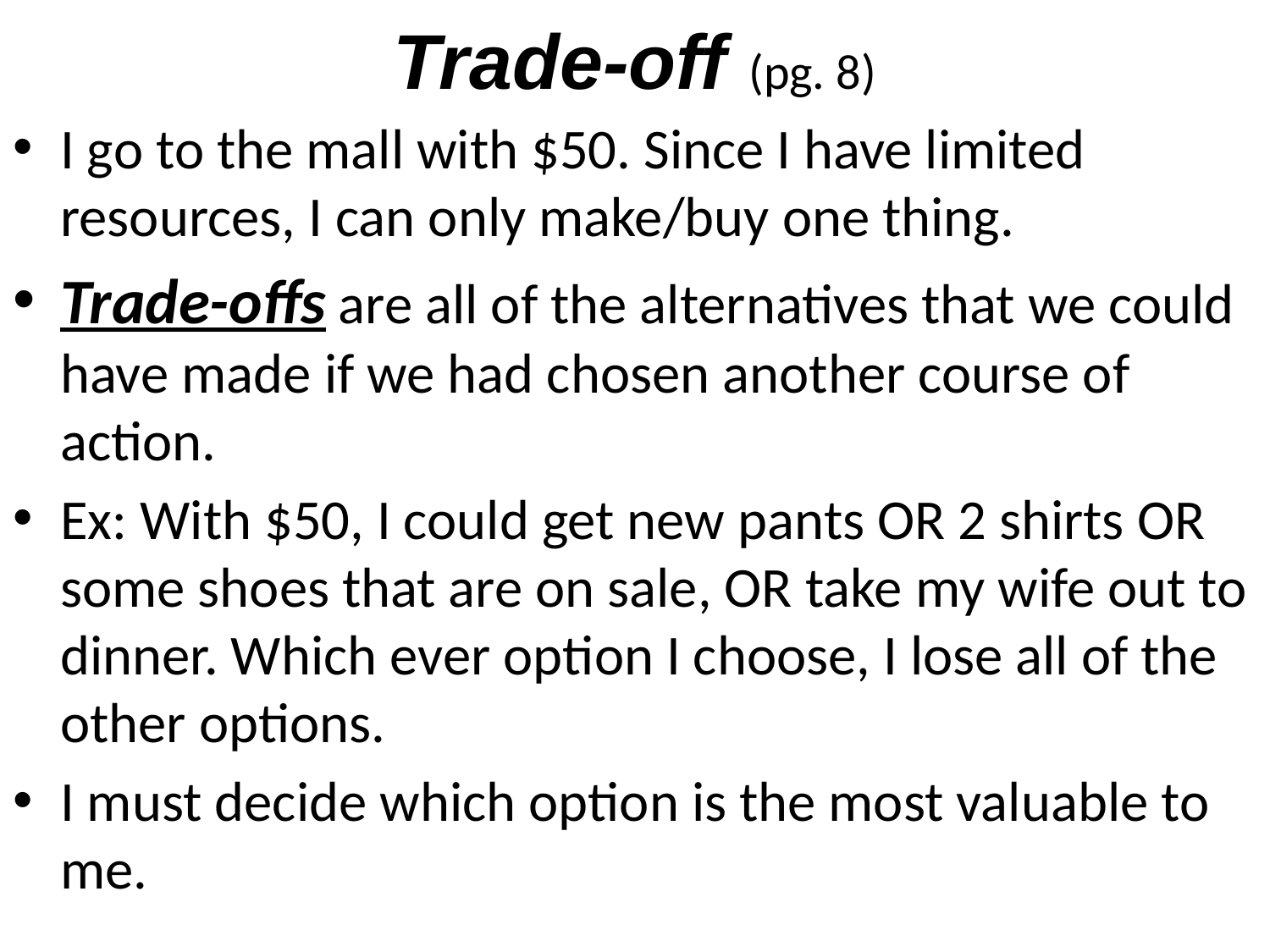

# Trade-off (pg. 8)
I go to the mall with $50. Since I have limited resources, I can only make/buy one thing.
Trade-offs are all of the alternatives that we could have made if we had chosen another course of action.
Ex: With $50, I could get new pants OR 2 shirts OR some shoes that are on sale, OR take my wife out to dinner. Which ever option I choose, I lose all of the other options.
I must decide which option is the most valuable to me.